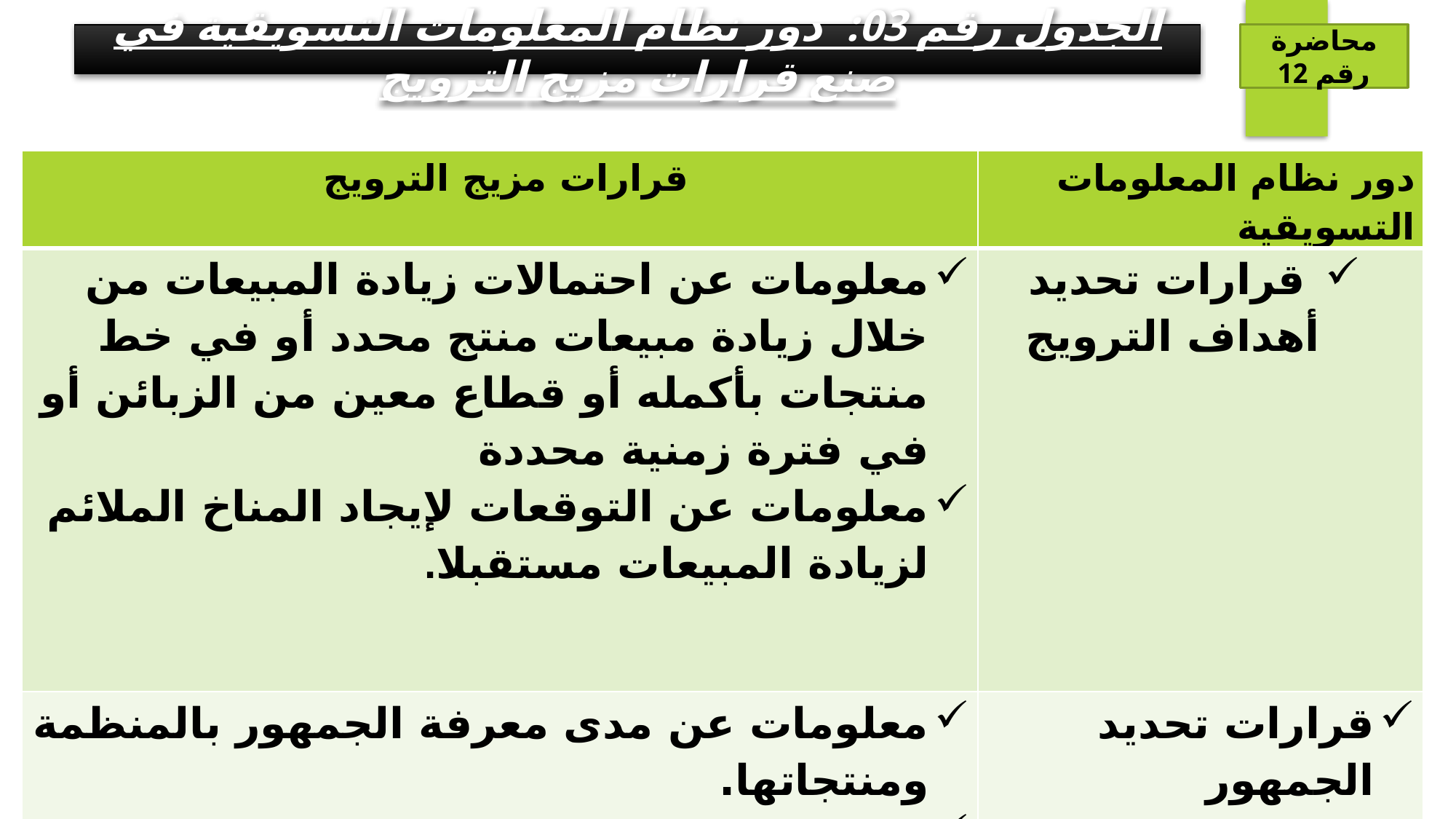

الجدول رقم 03:  دور نظام المعلومات التسويقية في صنع قرارات مزيج الترويج
محاضرة رقم 12
| قرارات مزيج الترويج | دور نظام المعلومات التسويقية |
| --- | --- |
| معلومات عن احتمالات زيادة المبيعات من خلال زيادة مبيعات منتج محدد أو في خط منتجات بأكمله أو قطاع معين من الزبائن أو في فترة زمنية محددة معلومات عن التوقعات لإيجاد المناخ الملائم لزيادة المبيعات مستقبلا. | قرارات تحديد أهداف الترويج |
| معلومات عن مدى معرفة الجمهور بالمنظمة ومنتجاتها. معلومات عن مدي تفضيل الجمهور للمنظمة ومنتوجاتها مقارنة مع المنافسين. معلومات عن الخصائص السلوكية والديموغرافية للمستهلكين. معلومات عن فئات الجمهور التي تصنع القرار أو تؤثر فيه أو التي تقوم بالشراء الفعلي. | قرارات تحديد الجمهور المستهدف بالترويج |